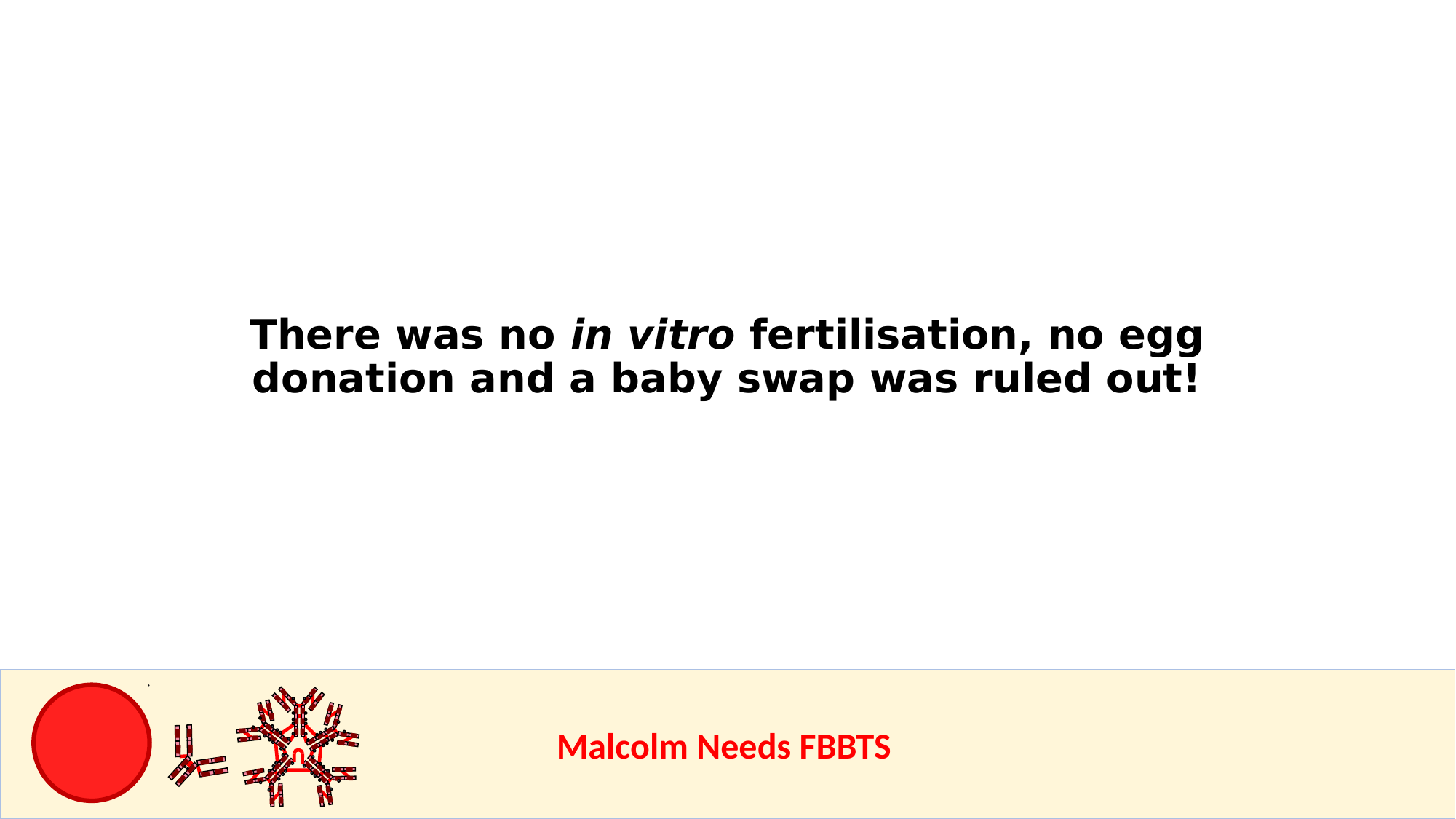

# There was no in vitro fertilisation, no egg donation and a baby swap was ruled out!
					Malcolm Needs FBBTS